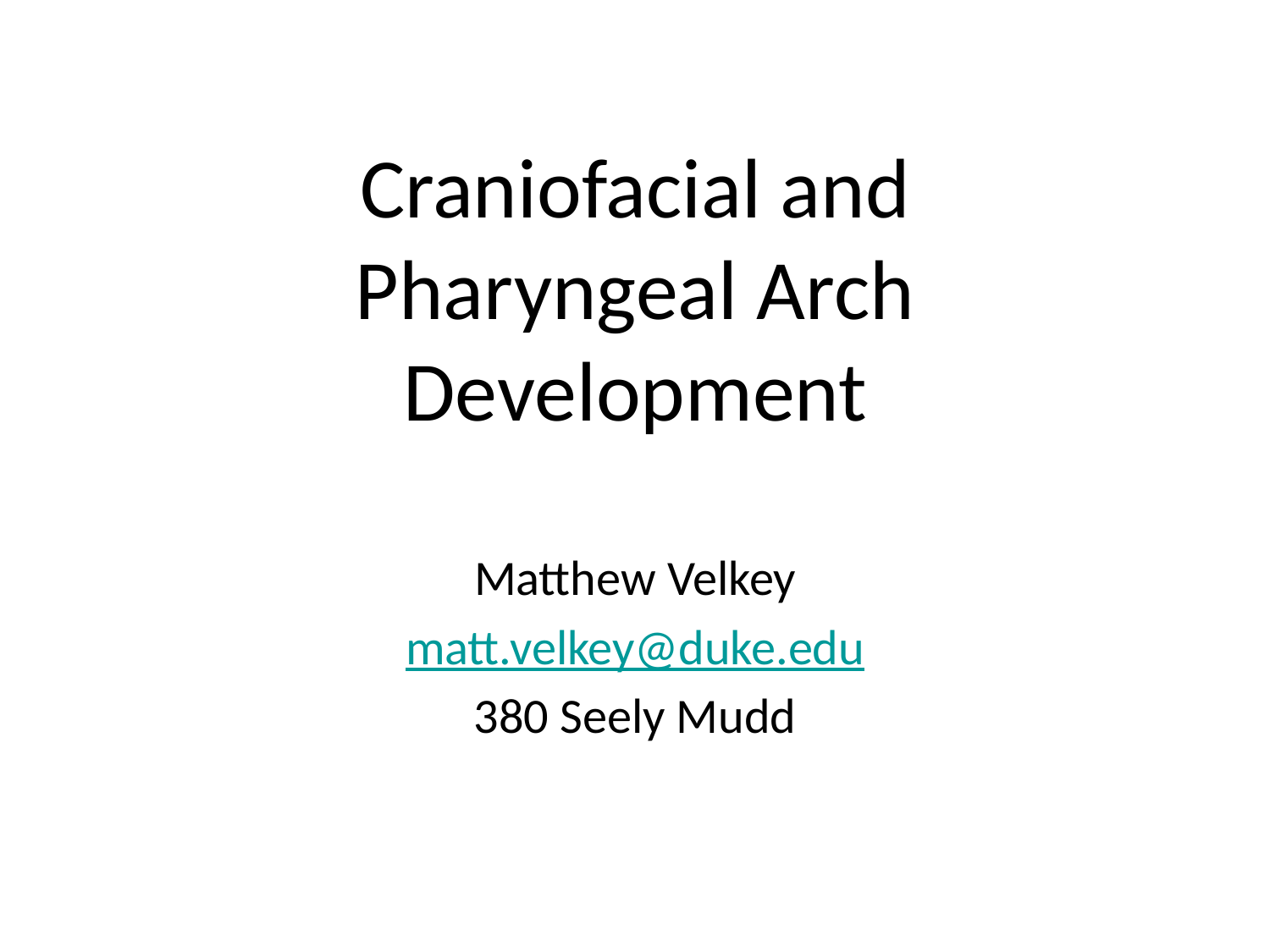

# Craniofacial and Pharyngeal Arch Development
Matthew Velkey
matt.velkey@duke.edu
380 Seely Mudd